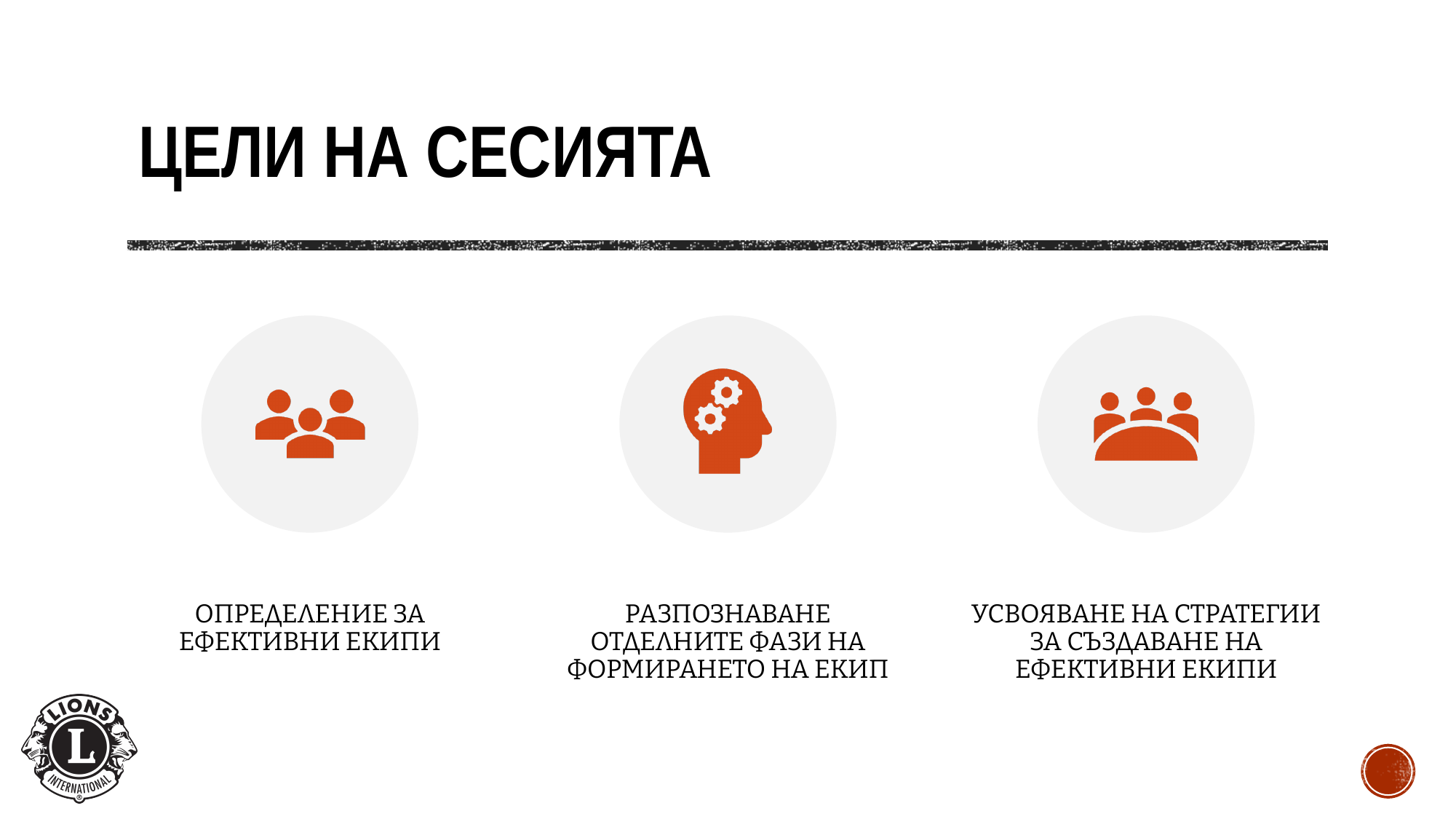

# ЦЕЛИ НА СЕСИЯТА

ОПРЕДЕЛЕНИЕ ЗА ЕФЕКТИВНИ ЕКИПИ
РАЗПОЗНАВАНЕ ОТДЕЛНИТЕ ФАЗИ НА ФОРМИРАНЕТО НА ЕКИП
УСВОЯВАНЕ НА СТРАТЕГИИ ЗА СЪЗДАВАНЕ НА ЕФЕКТИВНИ ЕКИПИ